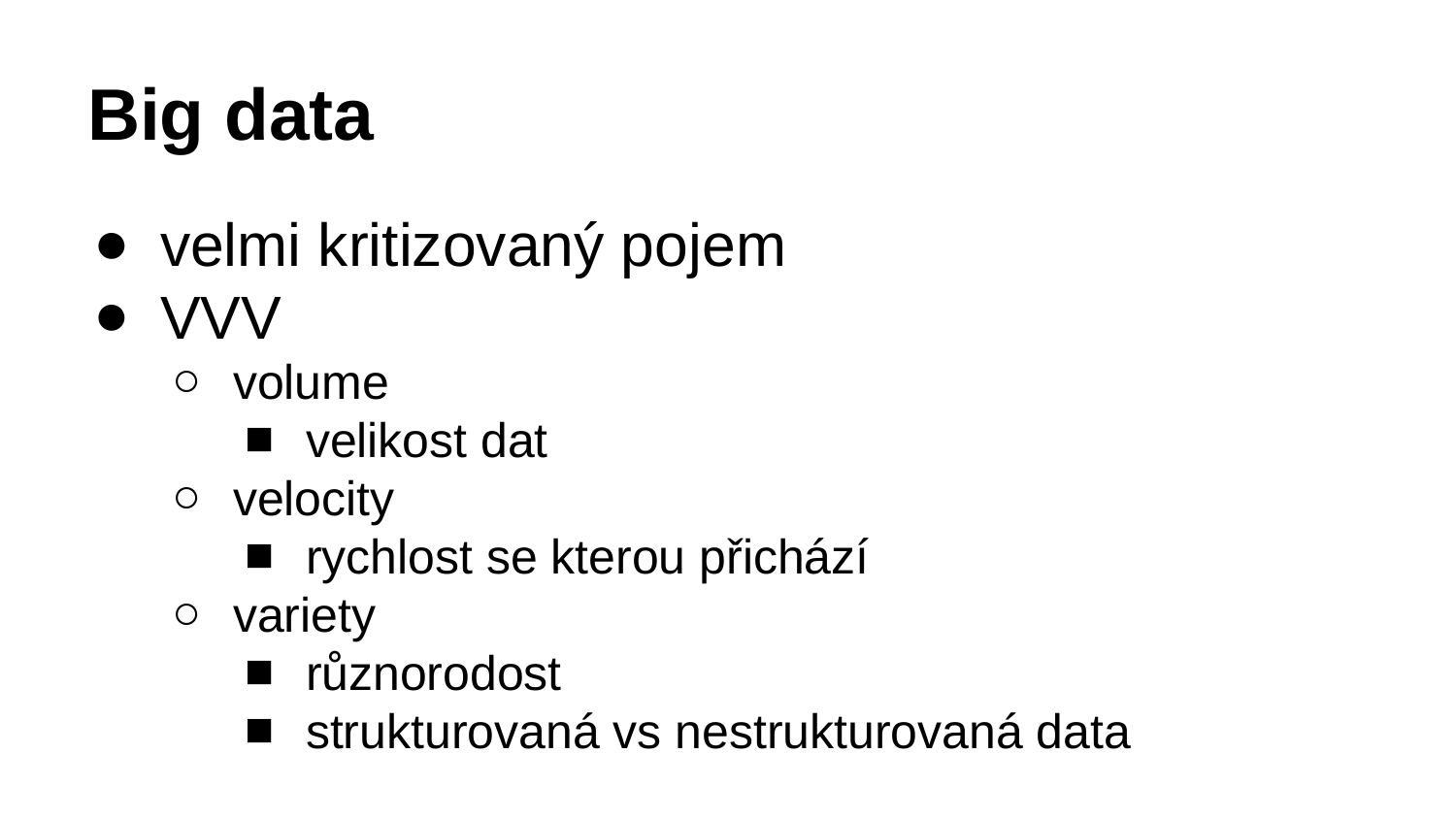

# Big data
velmi kritizovaný pojem
VVV
volume
velikost dat
velocity
rychlost se kterou přichází
variety
různorodost
strukturovaná vs nestrukturovaná data